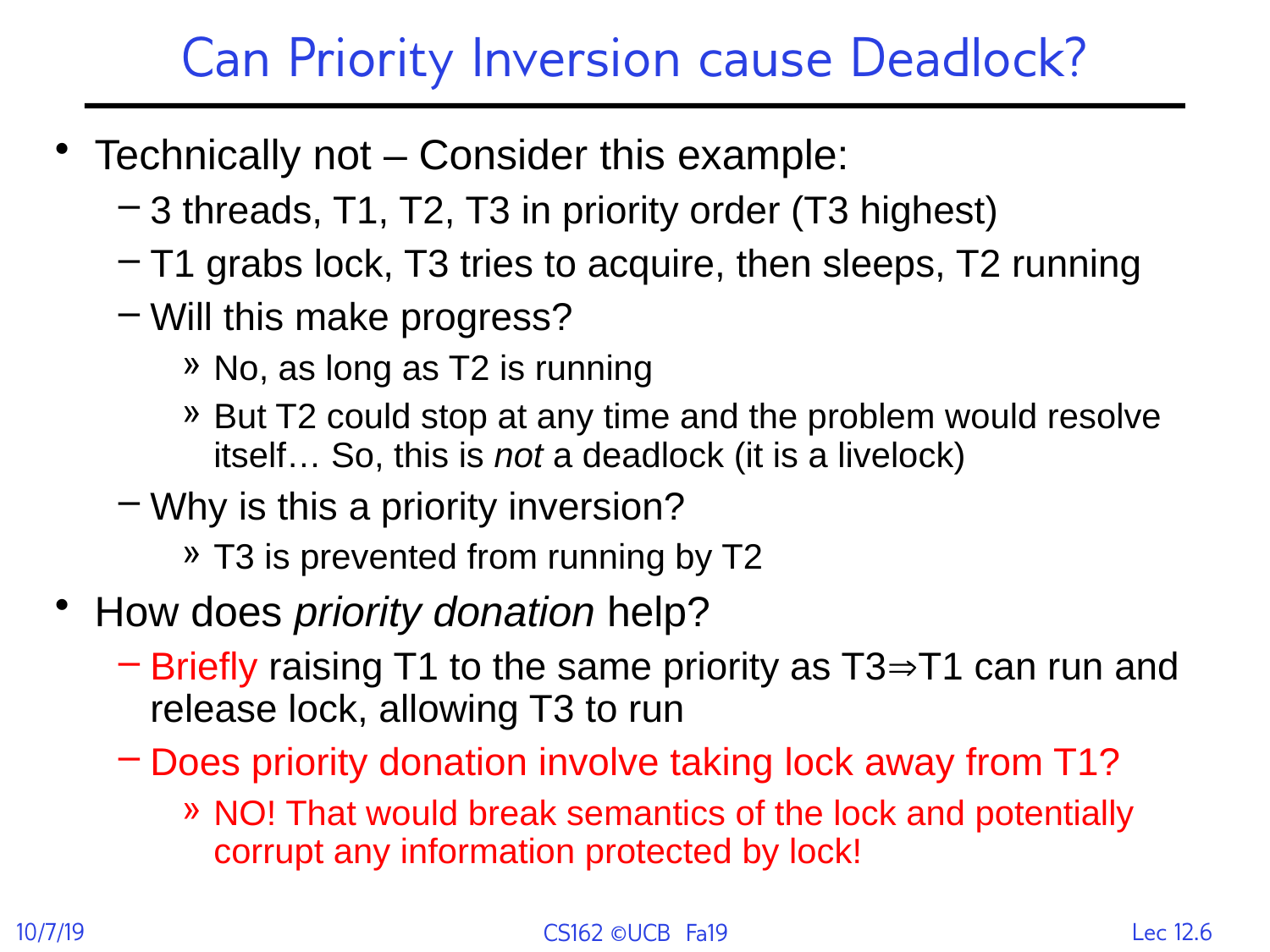

# Can Priority Inversion cause Deadlock?
Technically not – Consider this example:
3 threads, T1, T2, T3 in priority order (T3 highest)
T1 grabs lock, T3 tries to acquire, then sleeps, T2 running
Will this make progress?
No, as long as T2 is running
But T2 could stop at any time and the problem would resolve itself… So, this is not a deadlock (it is a livelock)
Why is this a priority inversion?
T3 is prevented from running by T2
How does priority donation help?
Briefly raising T1 to the same priority as T3⇒T1 can run and release lock, allowing T3 to run
Does priority donation involve taking lock away from T1?
NO! That would break semantics of the lock and potentially corrupt any information protected by lock!